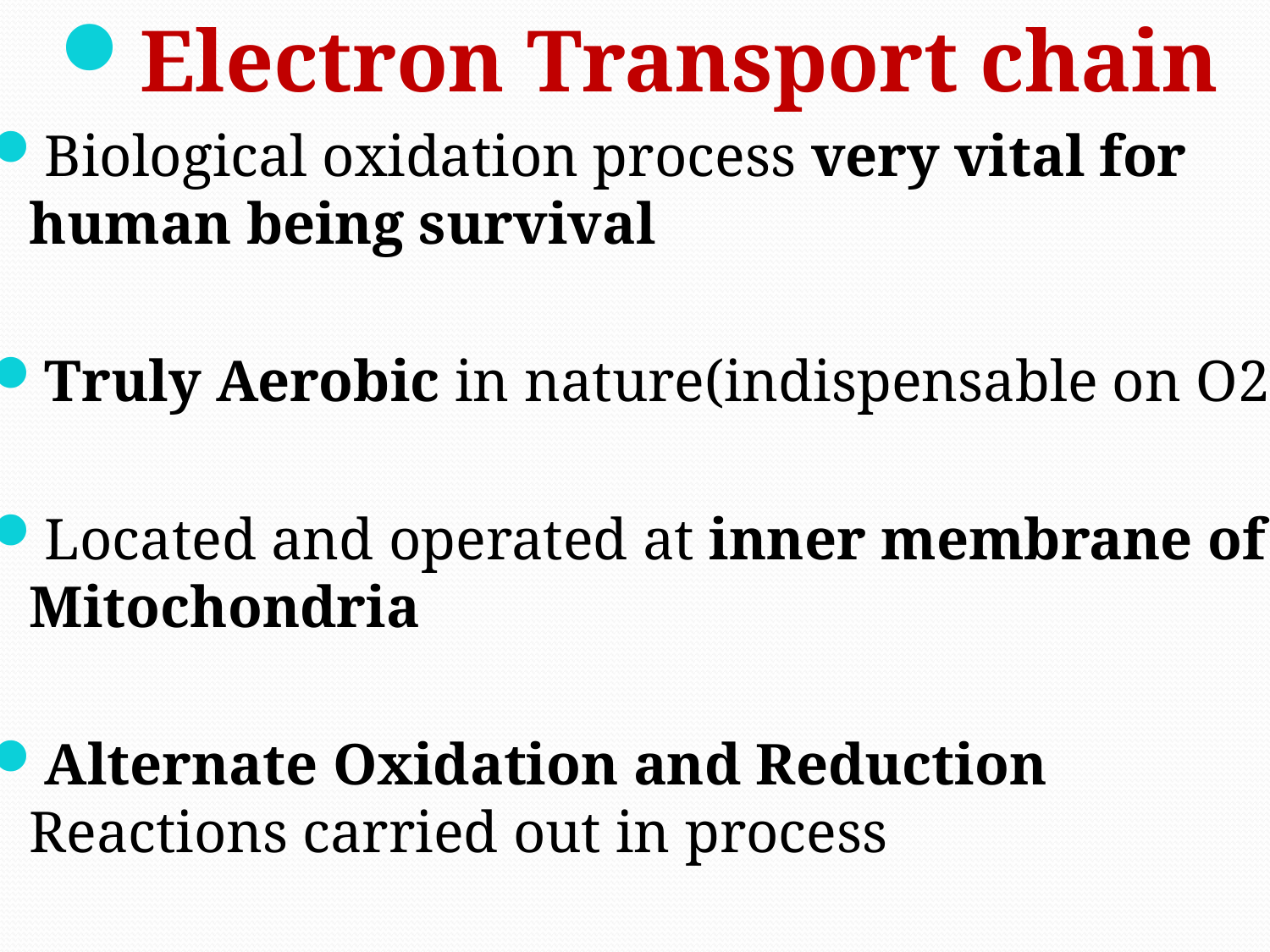

Electron Transport chain
Biological oxidation process very vital for human being survival

Truly Aerobic in nature(indispensable on O2)

Located and operated at inner membrane of Mitochondria

Alternate Oxidation and Reduction Reactions carried out in process